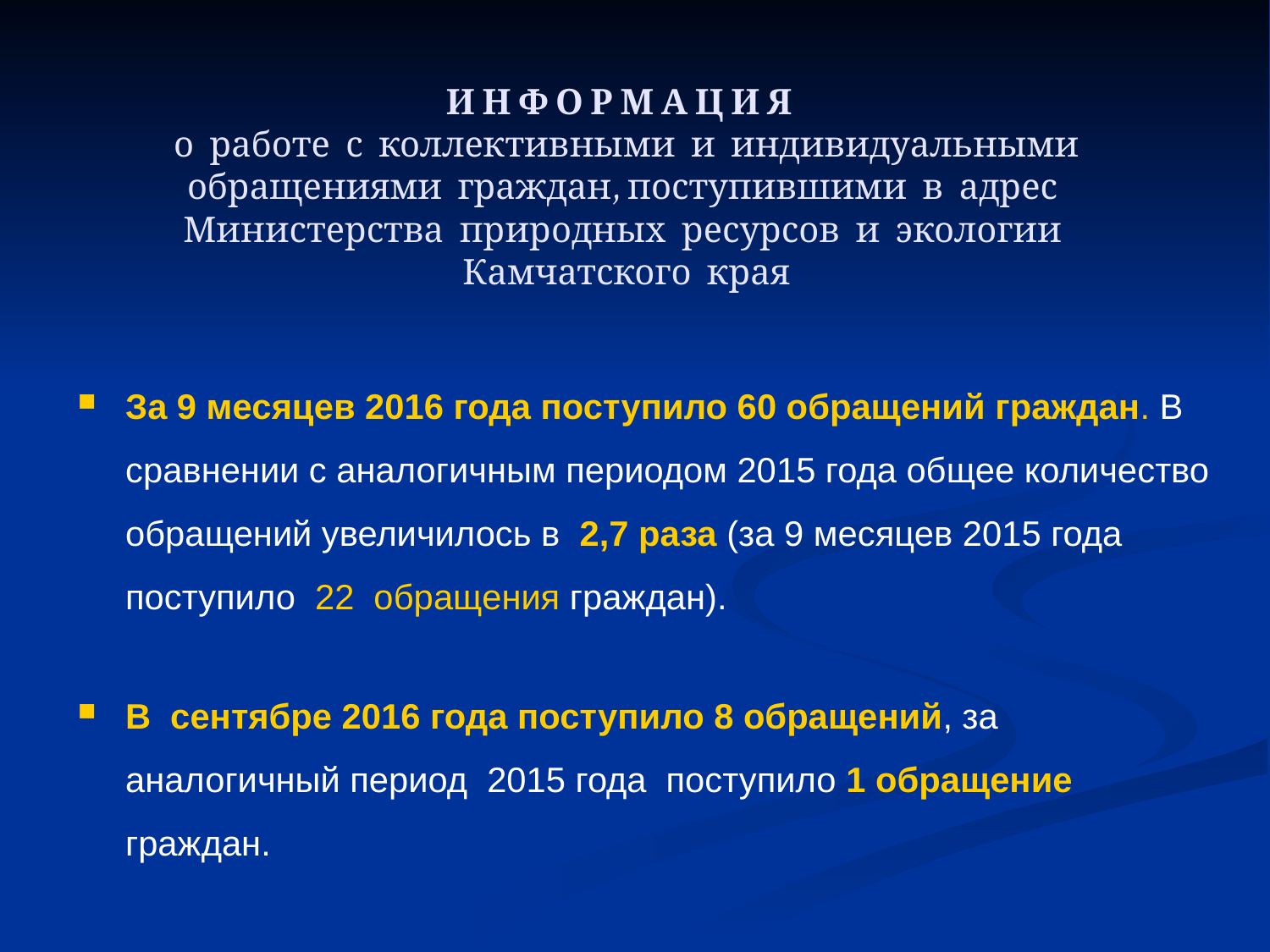

# И Н Ф О Р М А Ц И Я о  работе  с  коллективными  и  индивидуальными обращениями  граждан, поступившими  в  адрес  Министерства  природных  ресурсов  и  экологии  Камчатского  края
За 9 месяцев 2016 года поступило 60 обращений граждан. В сравнении с аналогичным периодом 2015 года общее количество обращений увеличилось в  2,7 раза (за 9 месяцев 2015 года поступило  22  обращения граждан).

В  сентябре 2016 года поступило 8 обращений, за аналогичный период  2015 года  поступило 1 обращение граждан.